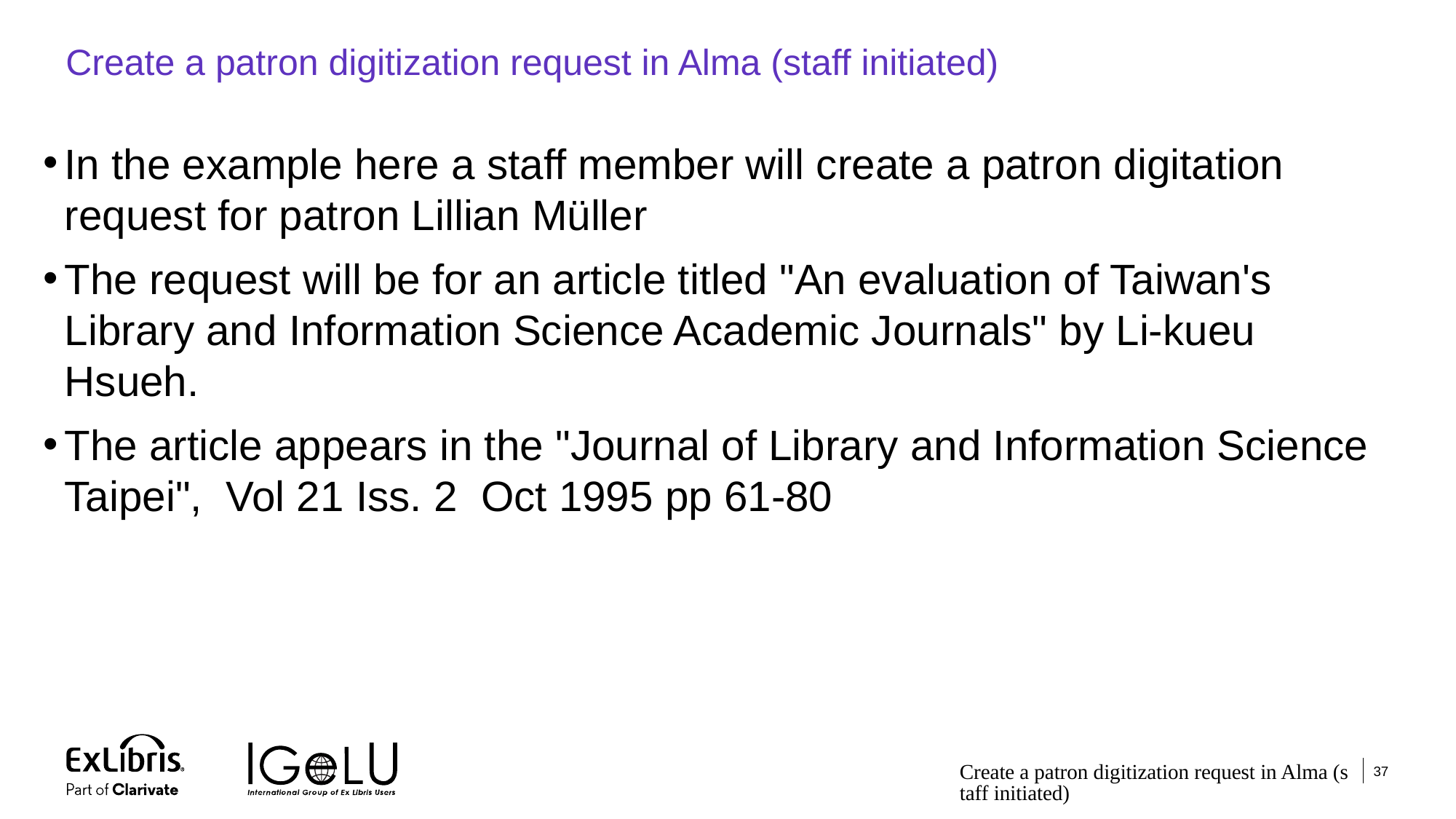

# Create a patron digitization request in Alma (staff initiated)
In the example here a staff member will create a patron digitation request for patron Lillian Müller
The request will be for an article titled "An evaluation of Taiwan's Library and Information Science Academic Journals" by Li-kueu Hsueh.
The article appears in the "Journal of Library and Information Science Taipei",  Vol 21 Iss. 2  Oct 1995 pp 61-80
Create a patron digitization request in Alma (staff initiated)
37